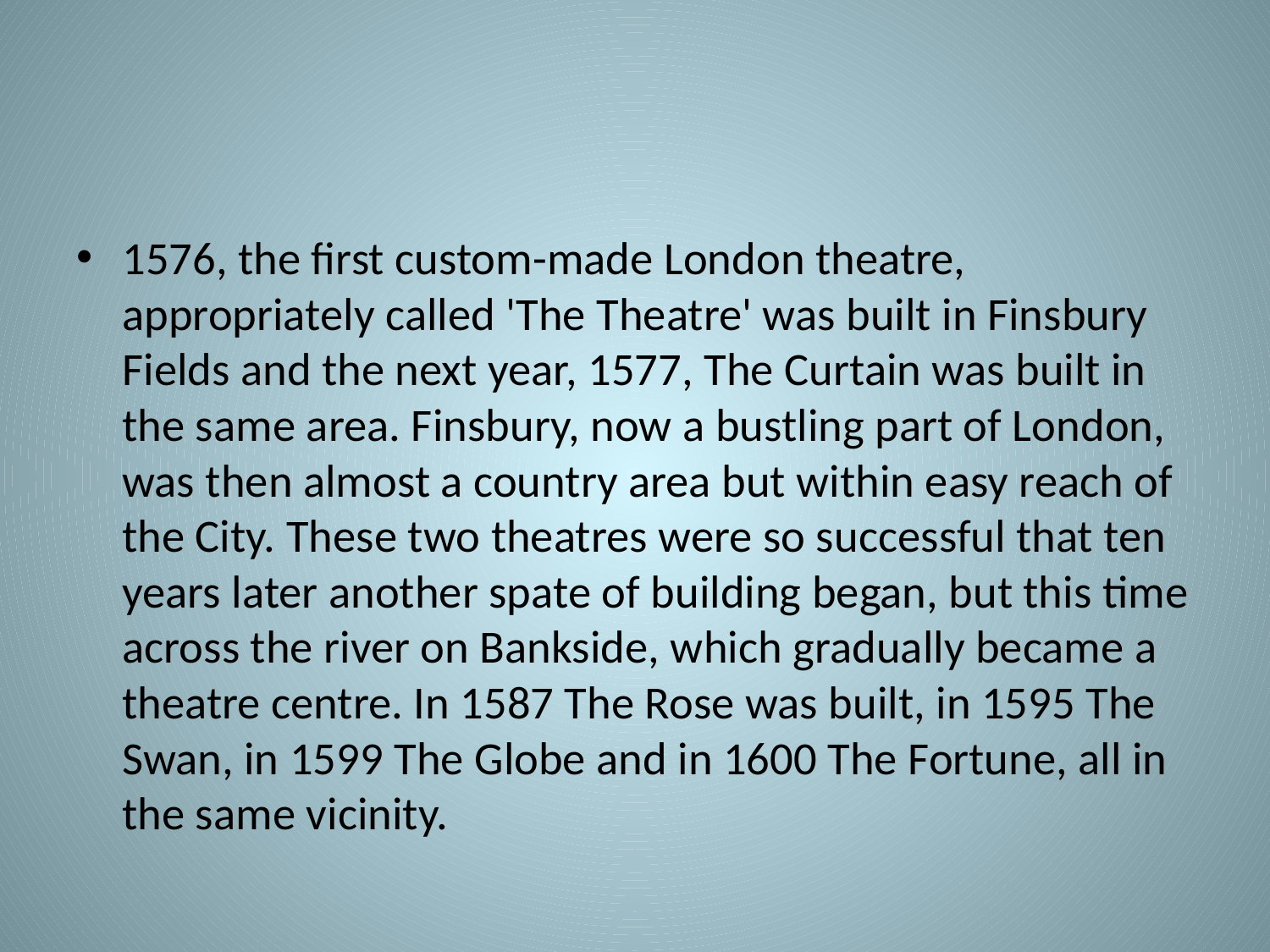

#
1576, the first custom-made London theatre, appropriately called 'The Theatre' was built in Finsbury Fields and the next year, 1577, The Curtain was built in the same area. Finsbury, now a bustling part of London, was then almost a country area but within easy reach of the City. These two theatres were so successful that ten years later another spate of building began, but this time across the river on Bankside, which gradually became a theatre centre. In 1587 The Rose was built, in 1595 The Swan, in 1599 The Globe and in 1600 The Fortune, all in the same vicinity.